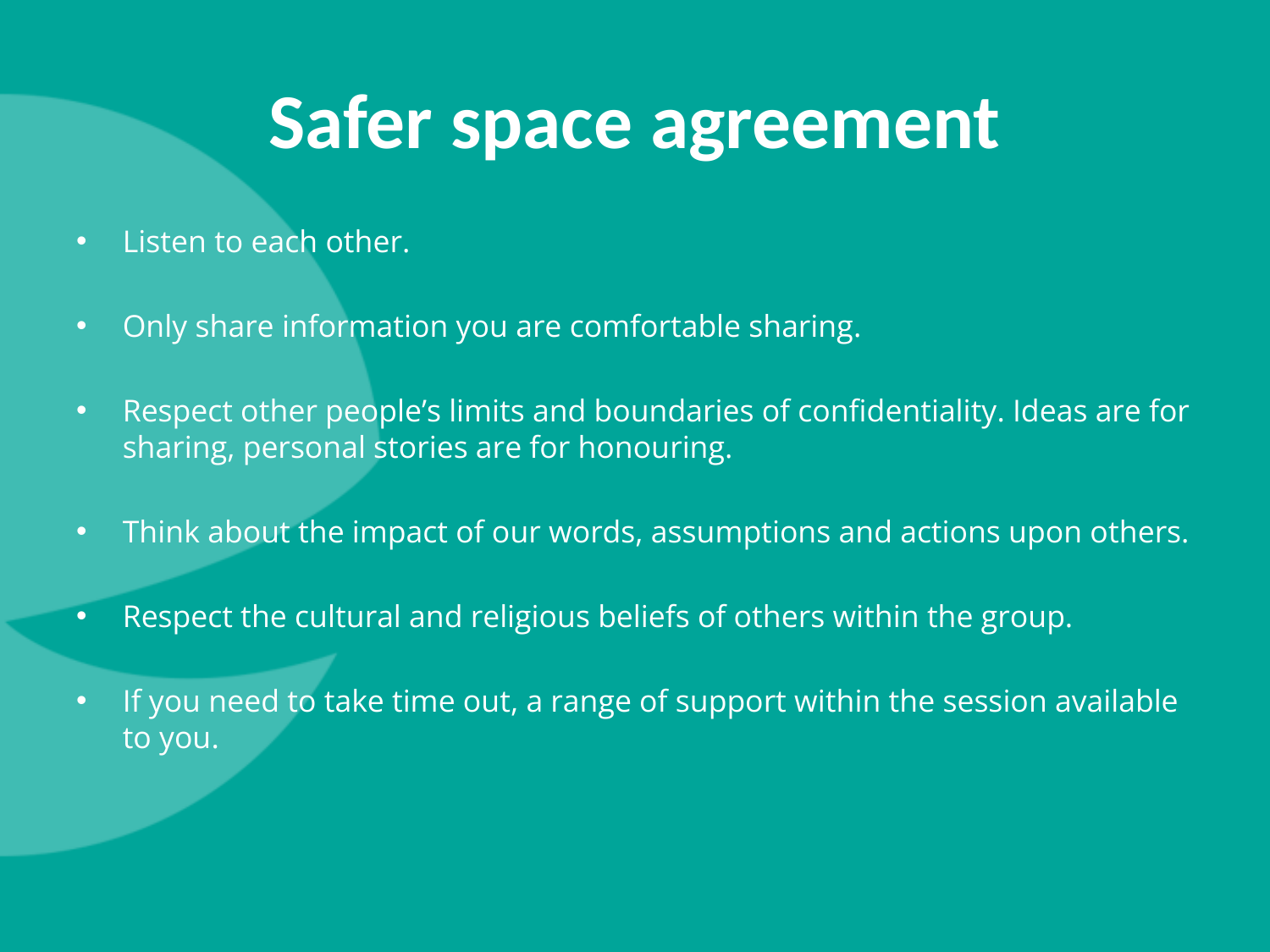

# Safer space agreement
Listen to each other.

Only share information you are comfortable sharing.

Respect other people’s limits and boundaries of confidentiality. Ideas are for sharing, personal stories are for honouring.

Think about the impact of our words, assumptions and actions upon others.

Respect the cultural and religious beliefs of others within the group.

If you need to take time out, a range of support within the session available to you.